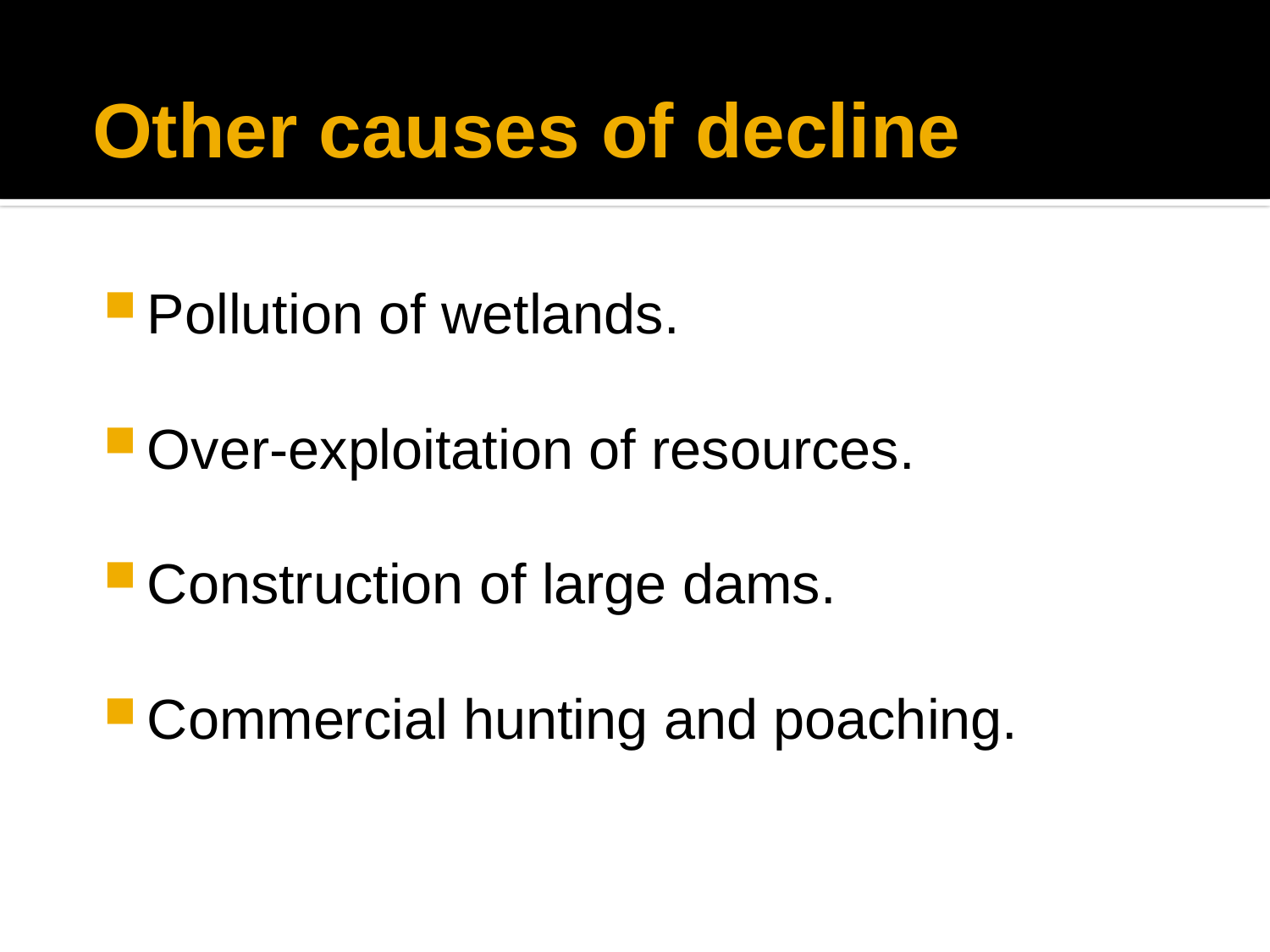

# Other causes of decline
Pollution of wetlands.

Over-exploitation of resources.

Construction of large dams.

Commercial hunting and poaching.